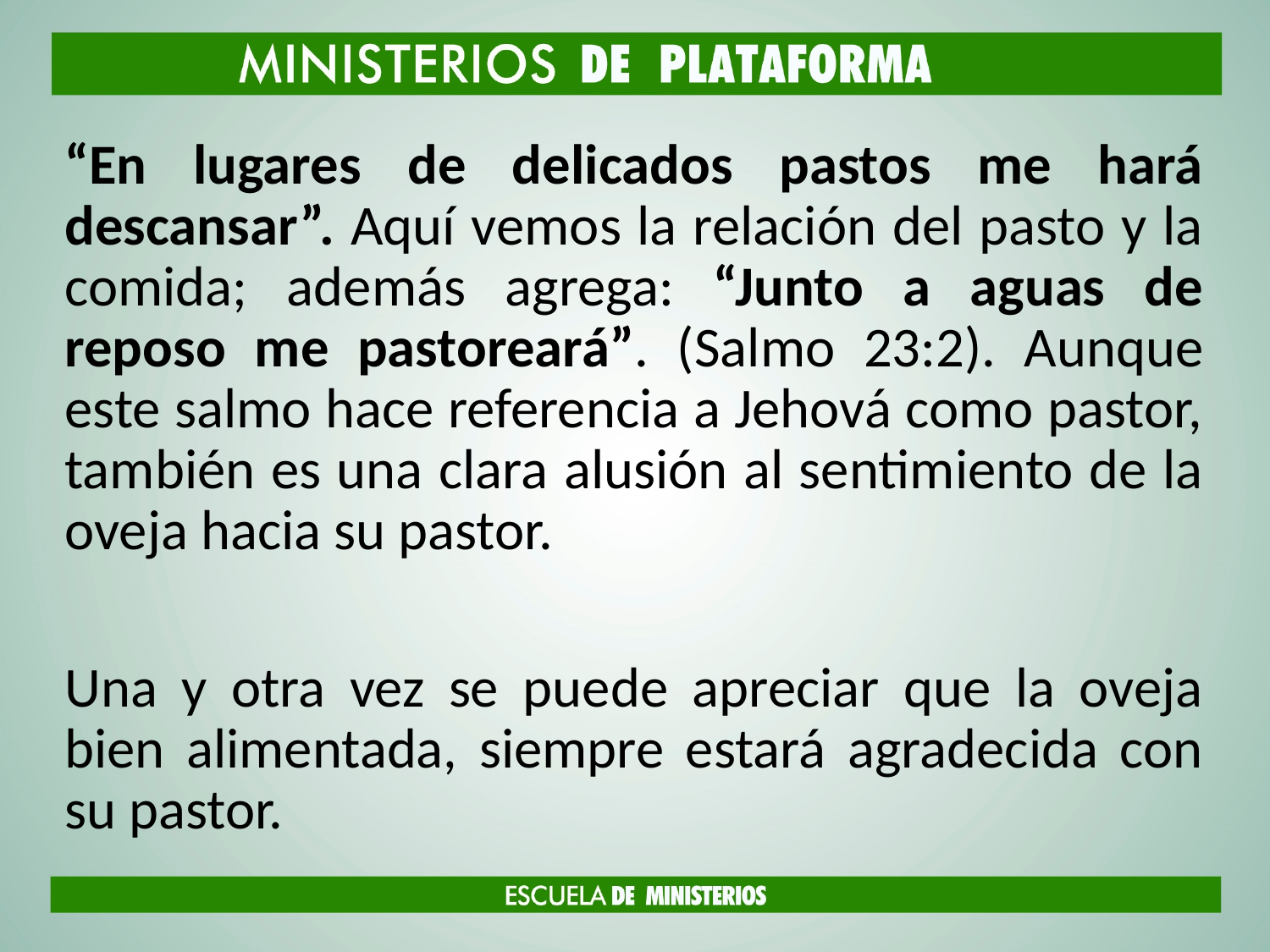

“En lugares de delicados pastos me hará descansar”. Aquí vemos la relación del pasto y la comida; además agrega: “Junto a aguas de reposo me pastoreará”. (Salmo 23:2). Aunque este salmo hace referencia a Jehová como pastor, también es una clara alusión al sentimiento de la oveja hacia su pastor.

Una y otra vez se puede apreciar que la oveja bien alimentada, siempre estará agradecida con su pastor.